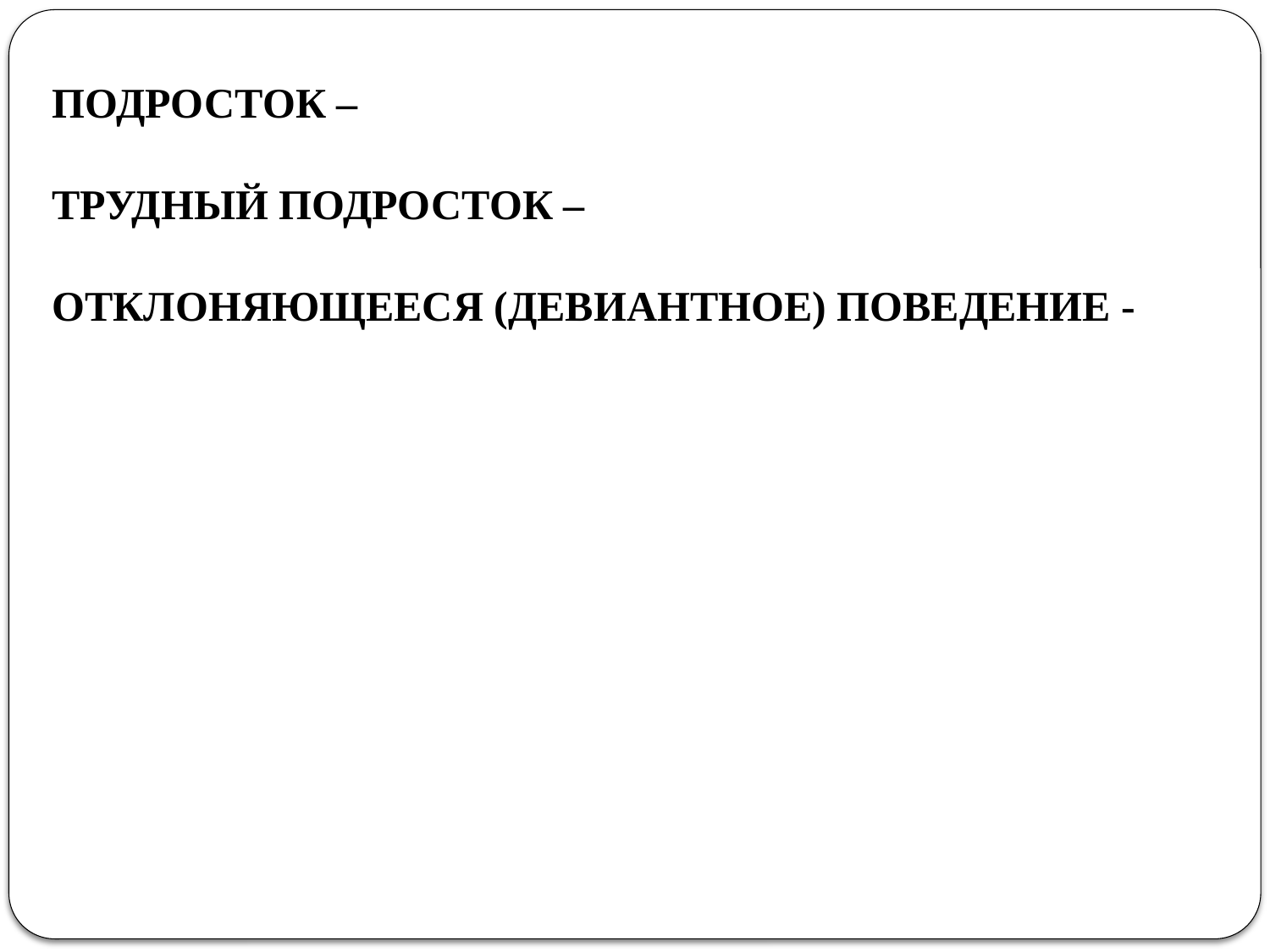

ПОДРОСТОК –

ТРУДНЫЙ ПОДРОСТОК –

ОТКЛОНЯЮЩЕЕСЯ (ДЕВИАНТНОЕ) ПОВЕДЕНИЕ -